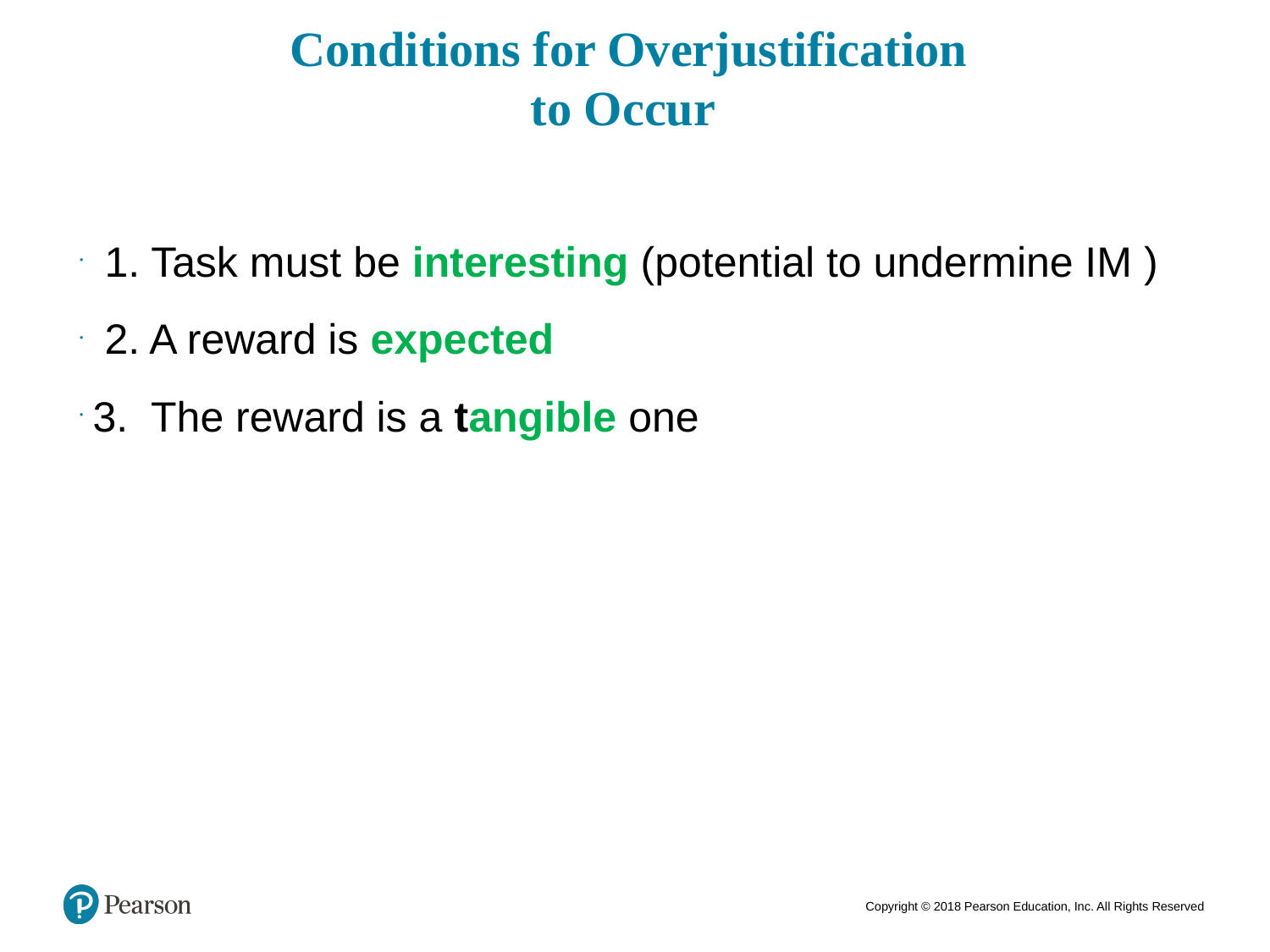

# Conditions for Overjustification to Occur
 1. Task must be interesting (potential to undermine IM )
 2. A reward is expected
3.  The reward is a tangible one